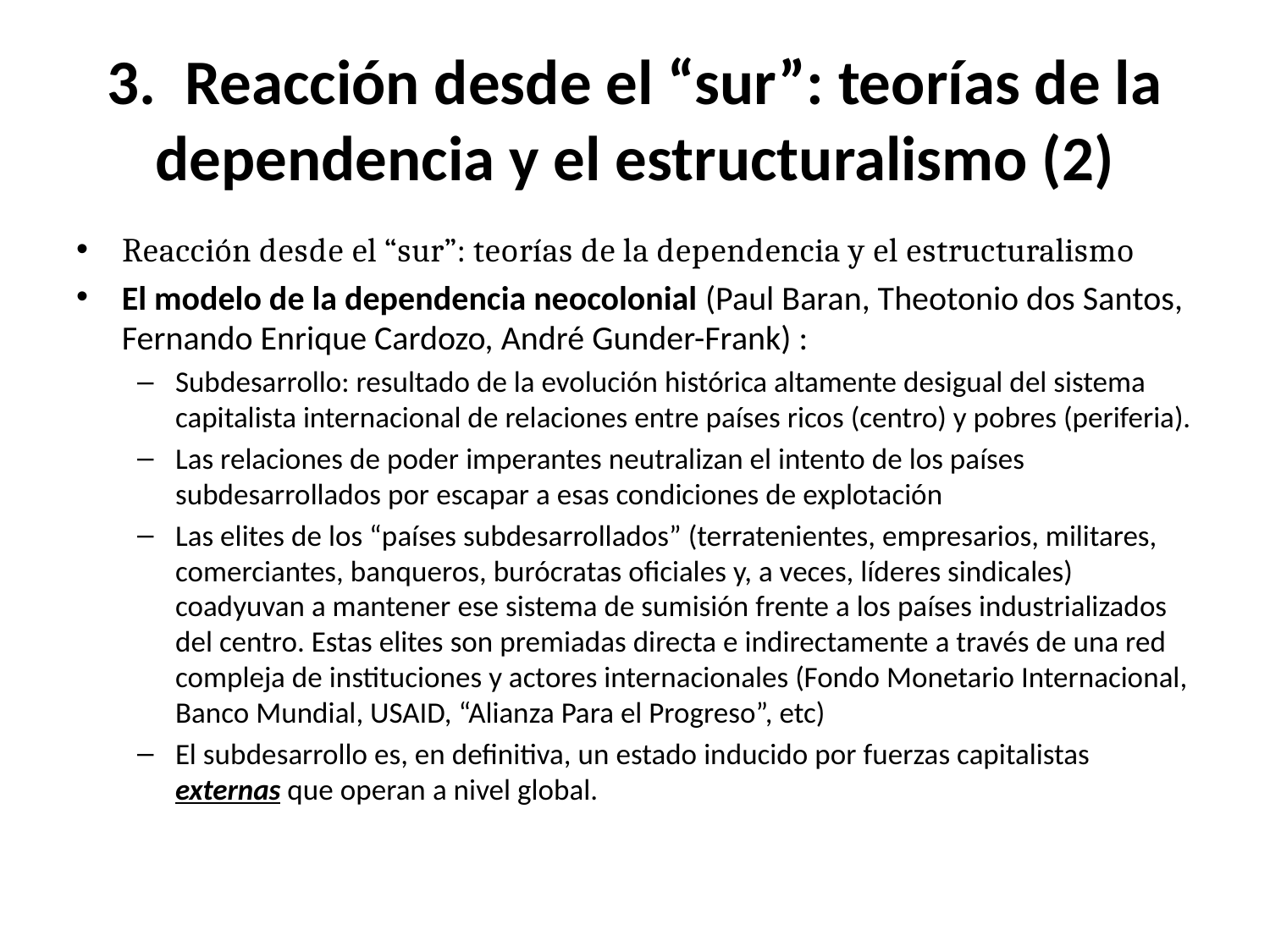

# 3.  Reacción desde el “sur”: teorías de la dependencia y el estructuralismo (2)
Reacción desde el “sur”: teorías de la dependencia y el estructuralismo
El modelo de la dependencia neocolonial (Paul Baran, Theotonio dos Santos, Fernando Enrique Cardozo, André Gunder-Frank) :
Subdesarrollo: resultado de la evolución histórica altamente desigual del sistema capitalista internacional de relaciones entre países ricos (centro) y pobres (periferia).
Las relaciones de poder imperantes neutralizan el intento de los países subdesarrollados por escapar a esas condiciones de explotación
Las elites de los “países subdesarrollados” (terratenientes, empresarios, militares, comerciantes, banqueros, burócratas oficiales y, a veces, líderes sindicales) coadyuvan a mantener ese sistema de sumisión frente a los países industrializados del centro. Estas elites son premiadas directa e indirectamente a través de una red compleja de instituciones y actores internacionales (Fondo Monetario Internacional, Banco Mundial, USAID, “Alianza Para el Progreso”, etc)
El subdesarrollo es, en definitiva, un estado inducido por fuerzas capitalistas externas que operan a nivel global.